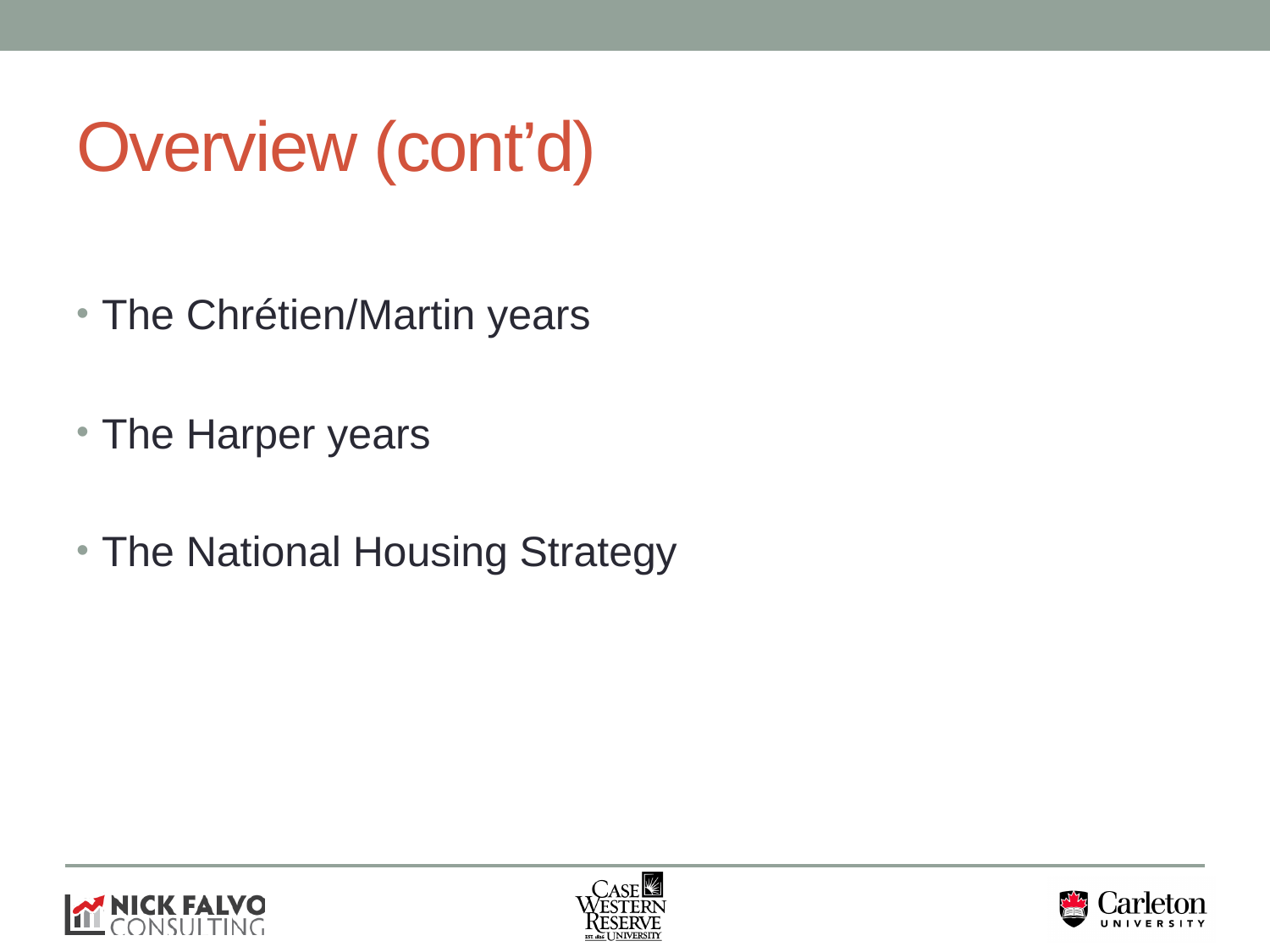

# Overview (cont’d)

The Chrétien/Martin years

The Harper years

The National Housing Strategy